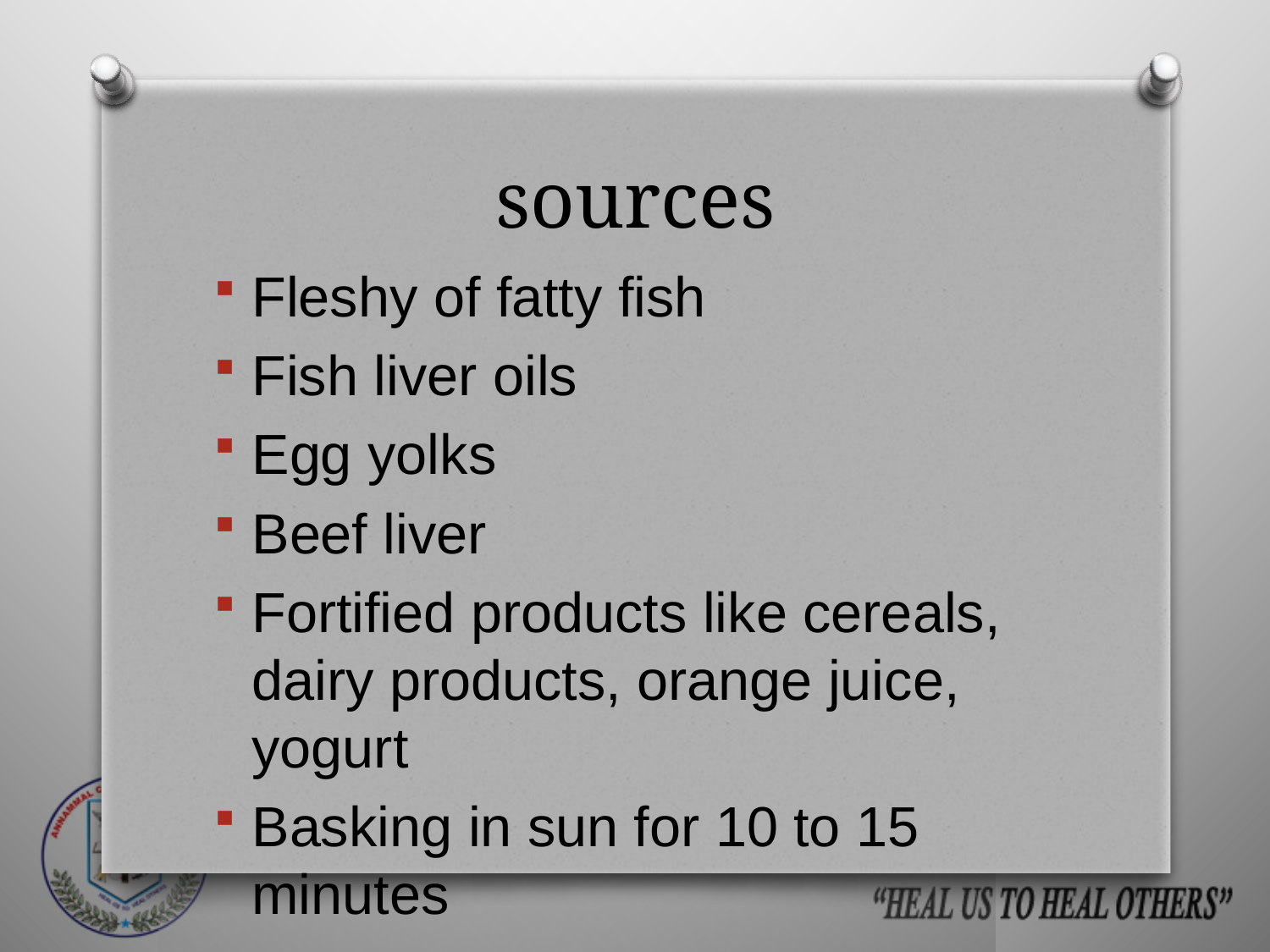

# sources
Fleshy of fatty fish
Fish liver oils
Egg yolks
Beef liver
Fortified products like cereals, dairy products, orange juice, yogurt
Basking in sun for 10 to 15 minutes